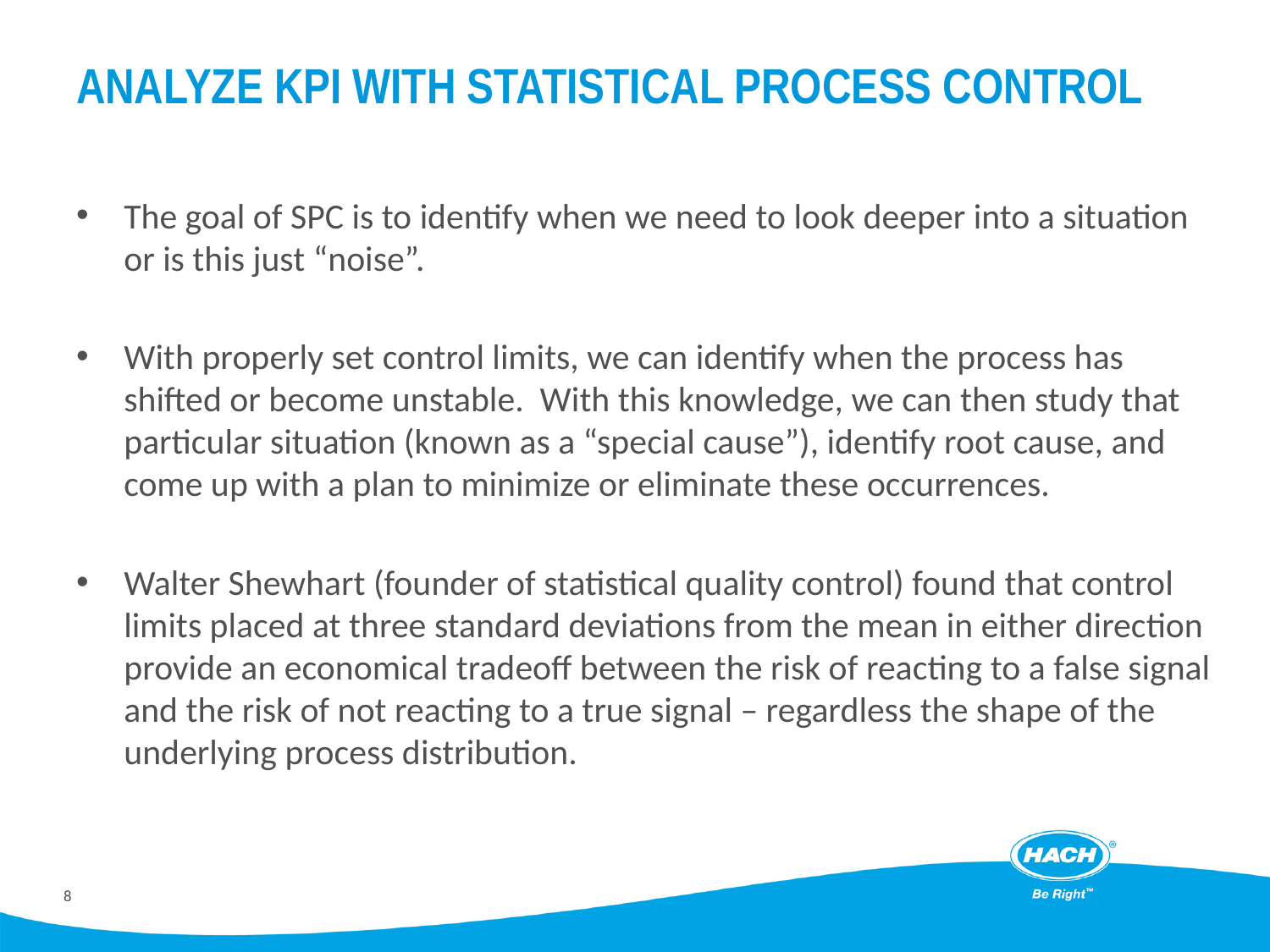

# Analyze KPI with statistical process control

The goal of SPC is to identify when we need to look deeper into a situation or is this just “noise”.

With properly set control limits, we can identify when the process has shifted or become unstable.  With this knowledge, we can then study that particular situation (known as a “special cause”), identify root cause, and come up with a plan to minimize or eliminate these occurrences.

Walter Shewhart (founder of statistical quality control) found that control limits placed at three standard deviations from the mean in either direction provide an economical tradeoff between the risk of reacting to a false signal and the risk of not reacting to a true signal – regardless the shape of the underlying process distribution.

8